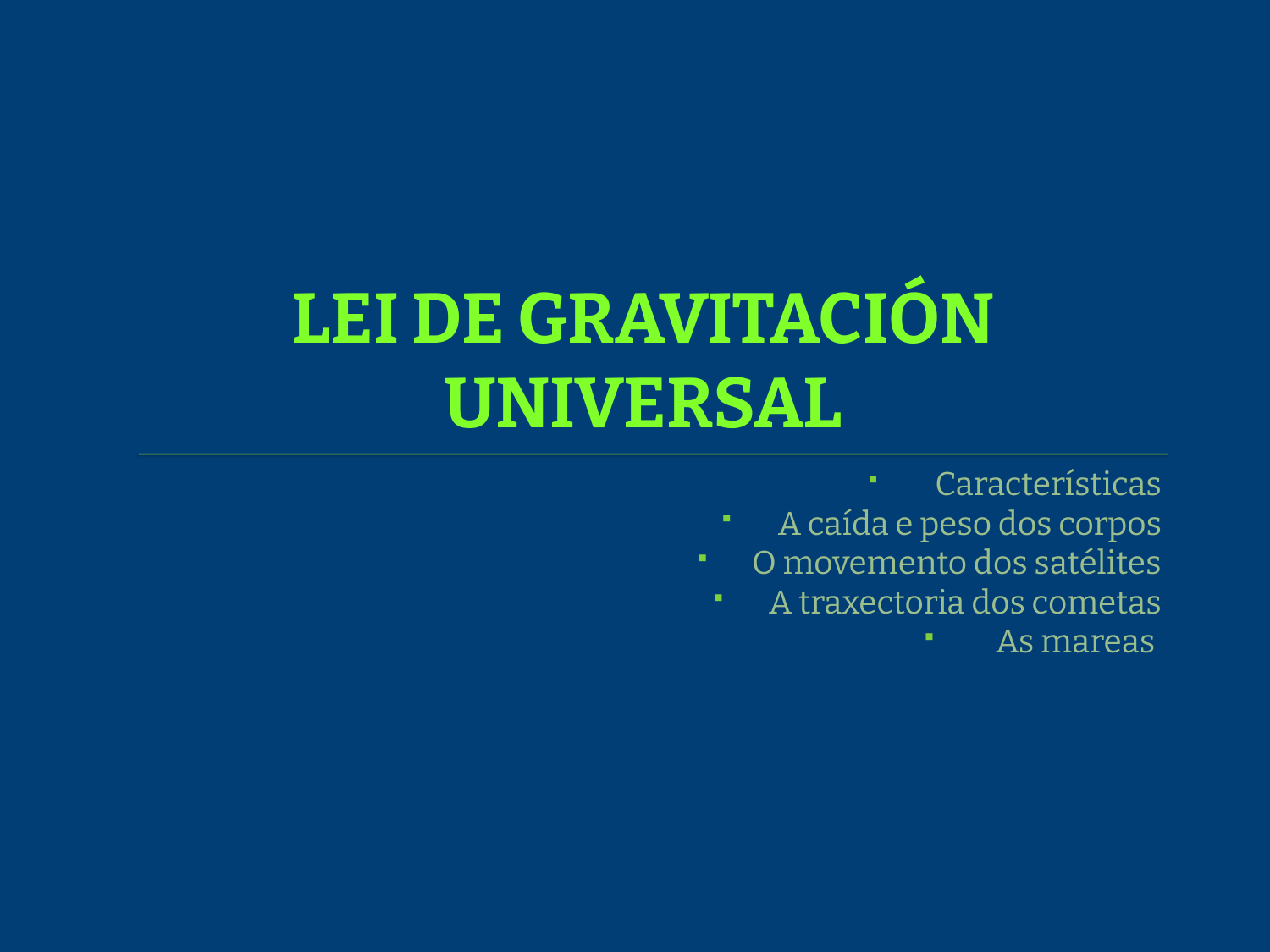

# LEI DE GRAVITACIÓN UNIVERSAL
Características
A caída e peso dos corpos
O movemento dos satélites
A traxectoria dos cometas
As mareas